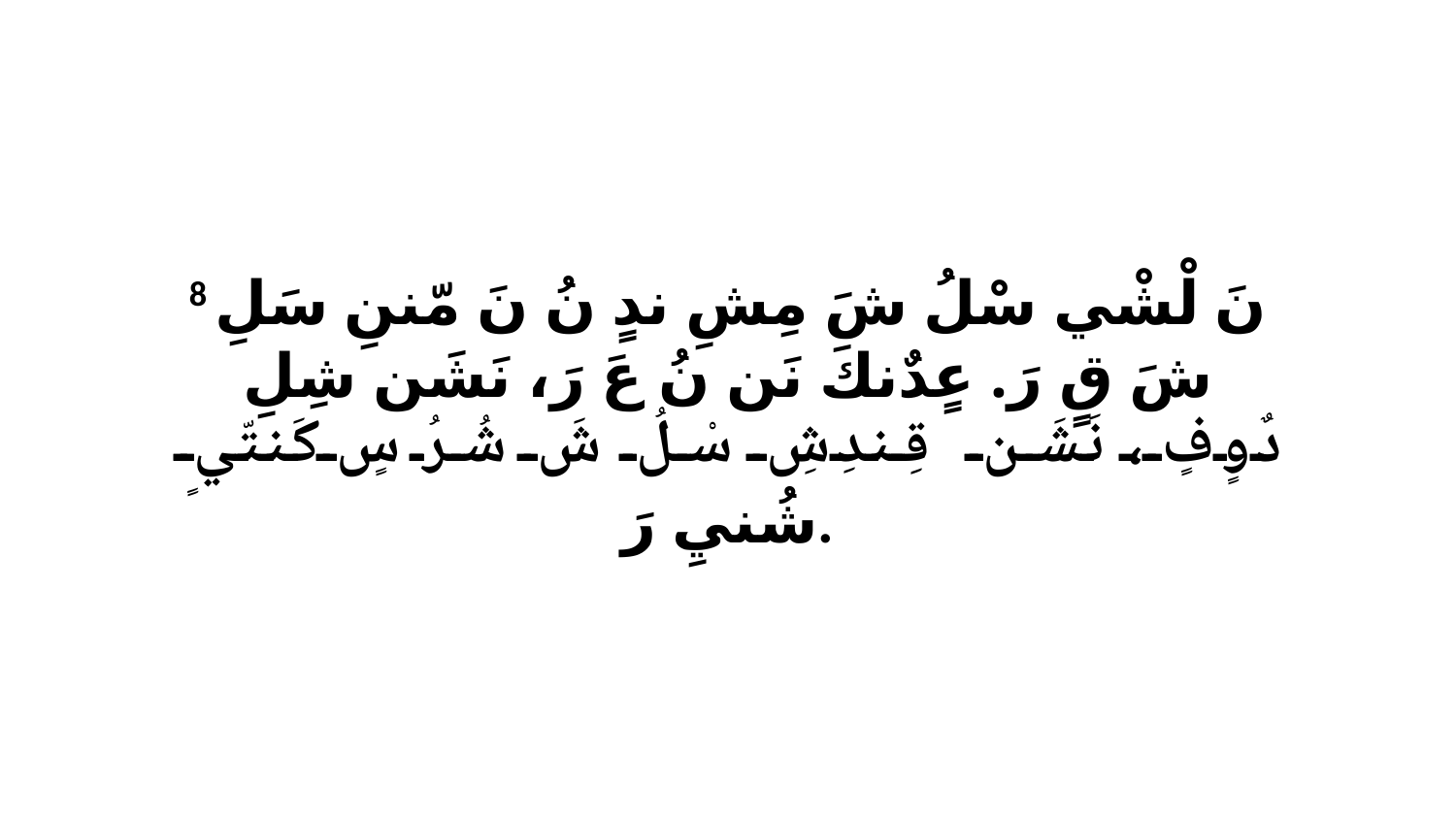

8 نَ لْشْي سْلُ شَ مِشِ ندٍ نُ نَ مّننِ سَلِ شَ قٍ رَ. عٍدٌنكَ نَن نُ عَ رَ، نَشَن شِلِ دٌوٍفٍ، نَشَن قِندِشِ سْلُ شَ شُرُ سٍ كَنتّيٍ شُنيِ رَ.